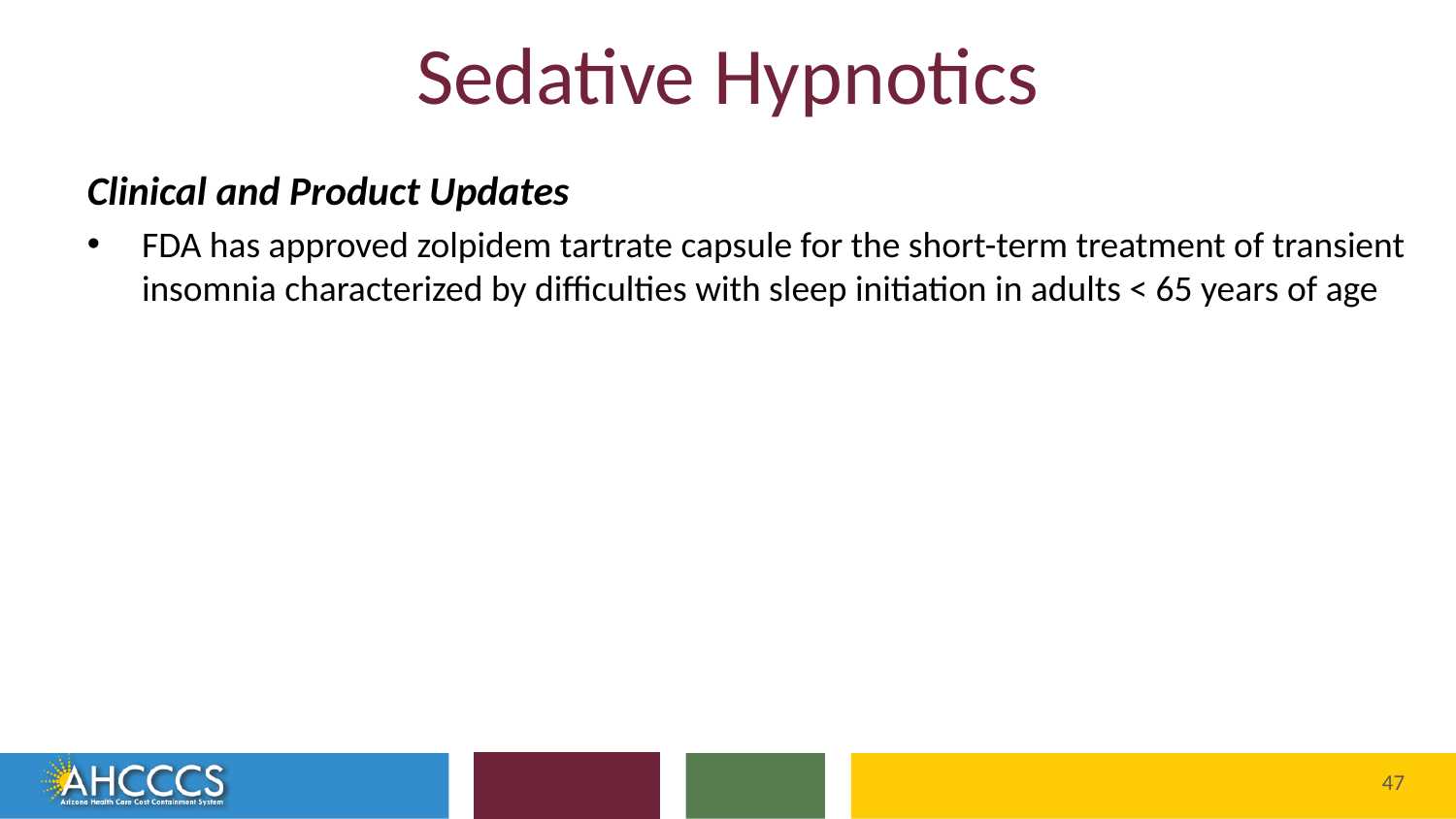

# Sedative Hypnotics
Clinical and Product Updates
FDA has approved zolpidem tartrate capsule for the short-term treatment of transient insomnia characterized by difficulties with sleep initiation in adults < 65 years of age
47